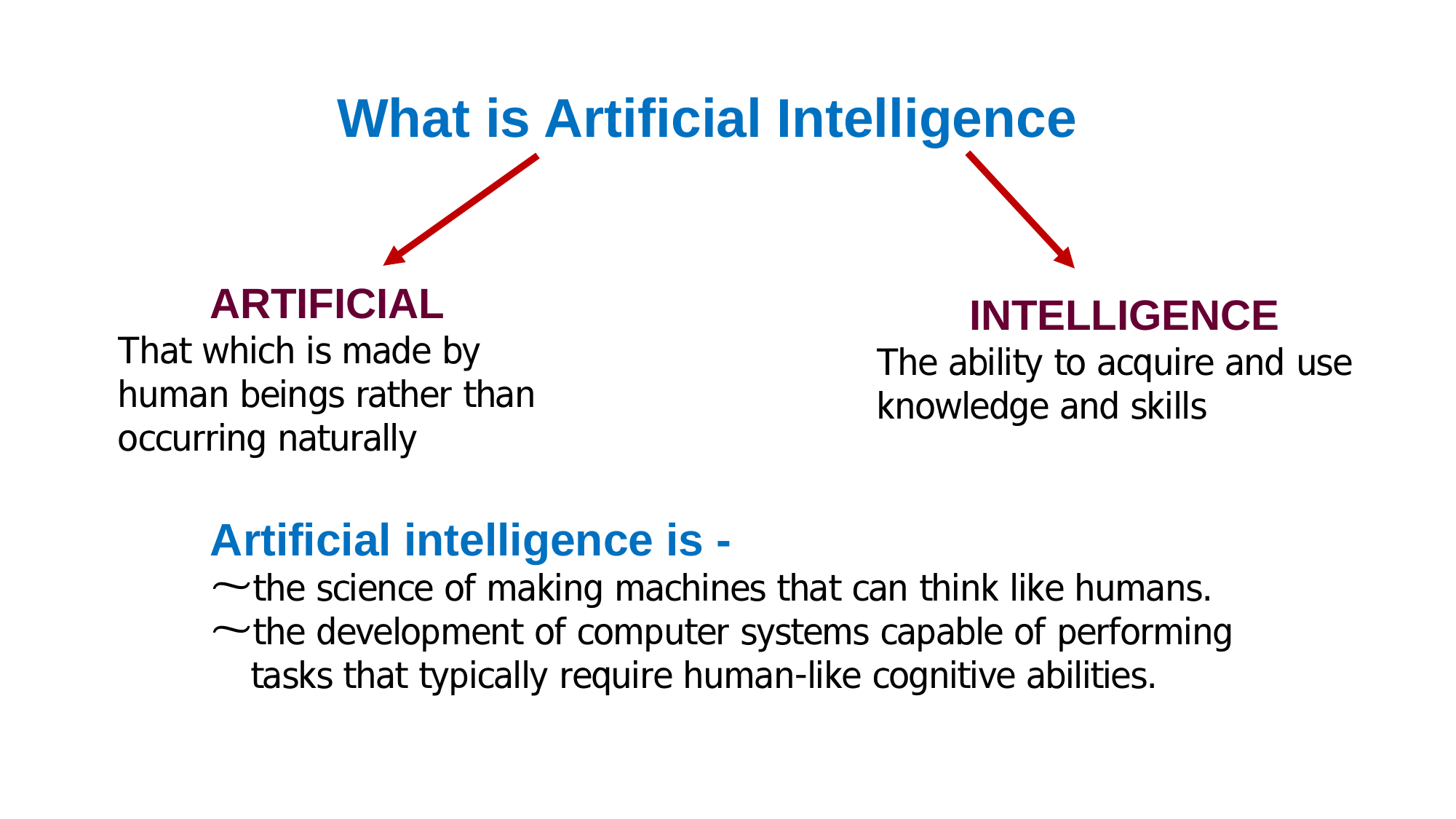

What is Artificial Intelligence
#
ARTIFICIAL
That which is made by human beings rather than occurring naturally
INTELLIGENCE
The ability to acquire and use knowledge and skills
Artificial intelligence is -
the science of making machines that can think like humans.
the development of computer systems capable of performing tasks that typically require human-like cognitive abilities.